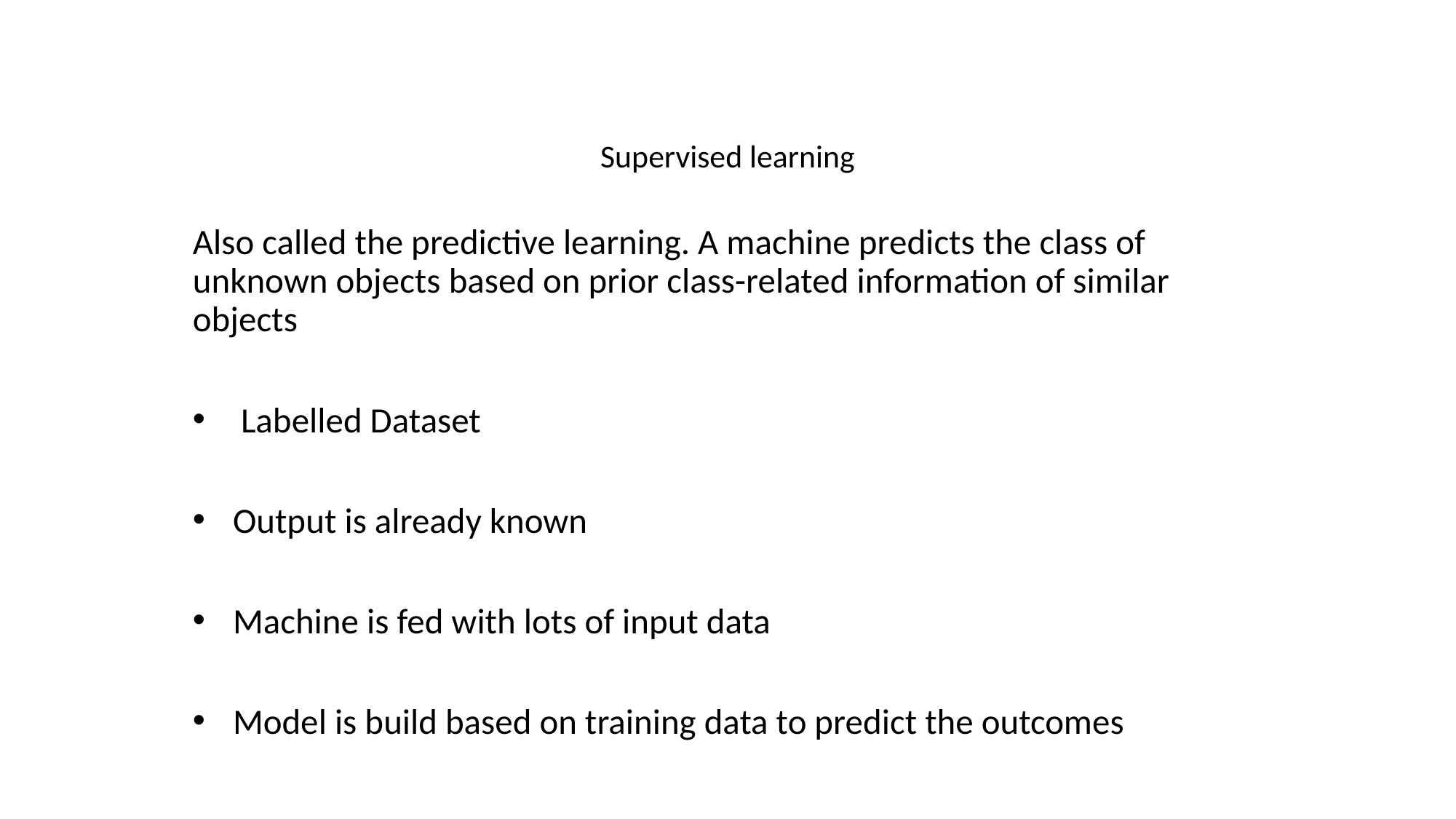

# Supervised learning
Also called the predictive learning. A machine predicts the class of unknown objects based on prior class-related information of similar objects
 Labelled Dataset
Output is already known
Machine is fed with lots of input data
Model is build based on training data to predict the outcomes